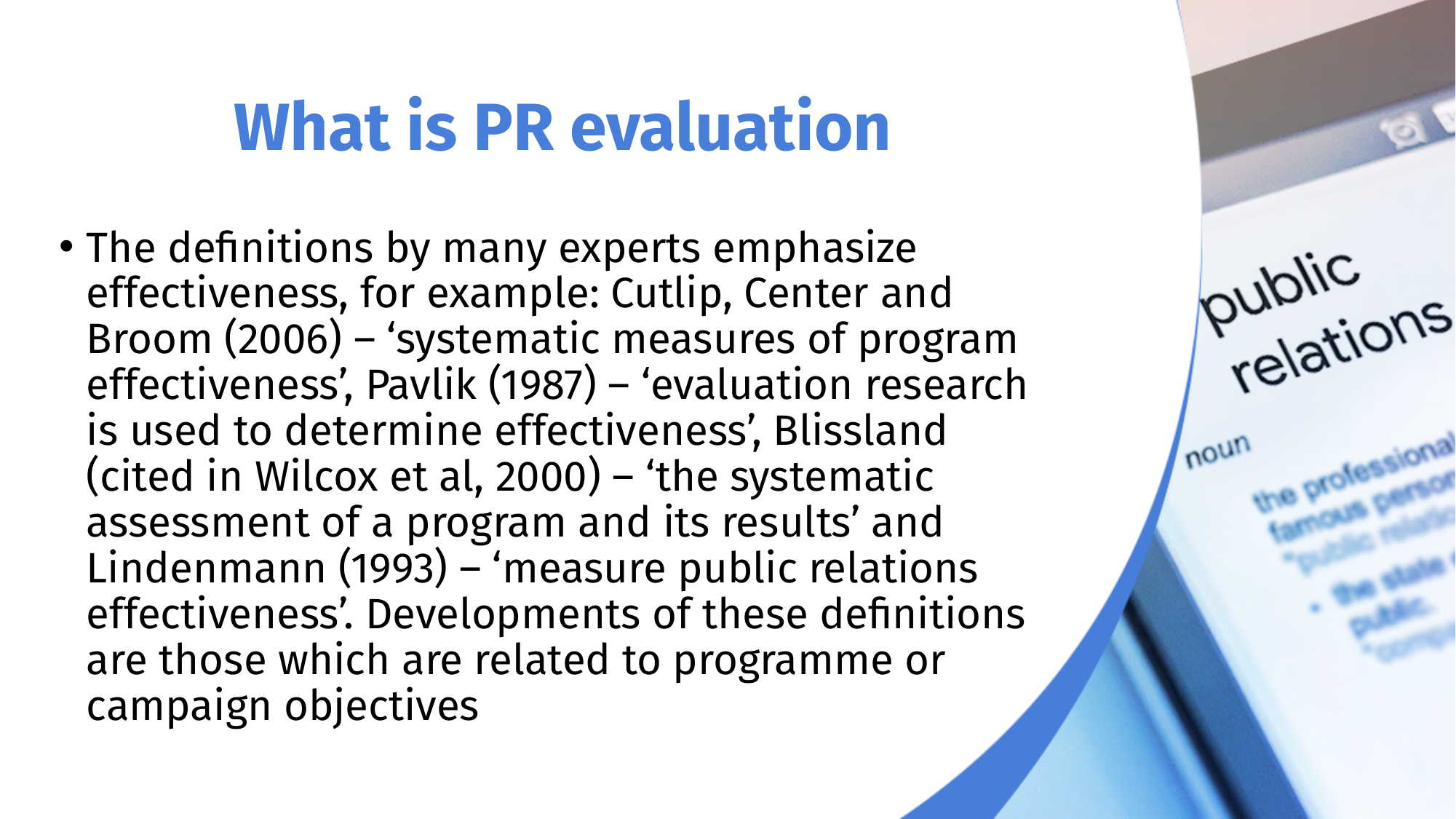

# What is PR evaluation
The definitions by many experts emphasize effectiveness, for example: Cutlip, Center and Broom (2006) – ‘systematic measures of program effectiveness’, Pavlik (1987) – ‘evaluation research is used to determine effectiveness’, Blissland (cited in Wilcox et al, 2000) – ‘the systematic assessment of a program and its results’ and Lindenmann (1993) – ‘measure public relations effectiveness’. Developments of these definitions are those which are related to programme or campaign objectives